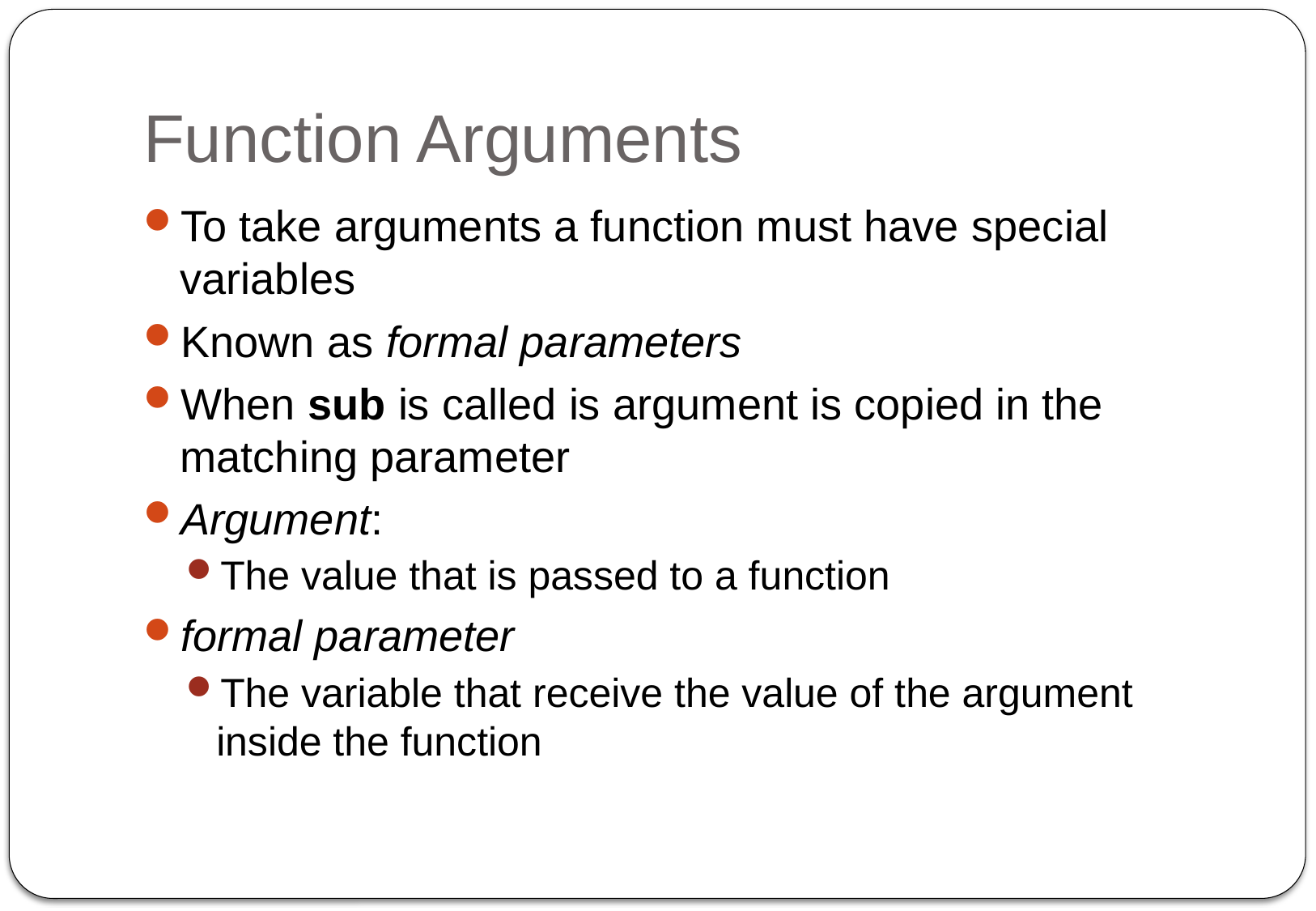

# Function Arguments
To take arguments a function must have special variables
Known as formal parameters
When sub is called is argument is copied in the matching parameter
Argument:
The value that is passed to a function
formal parameter
The variable that receive the value of the argument inside the function